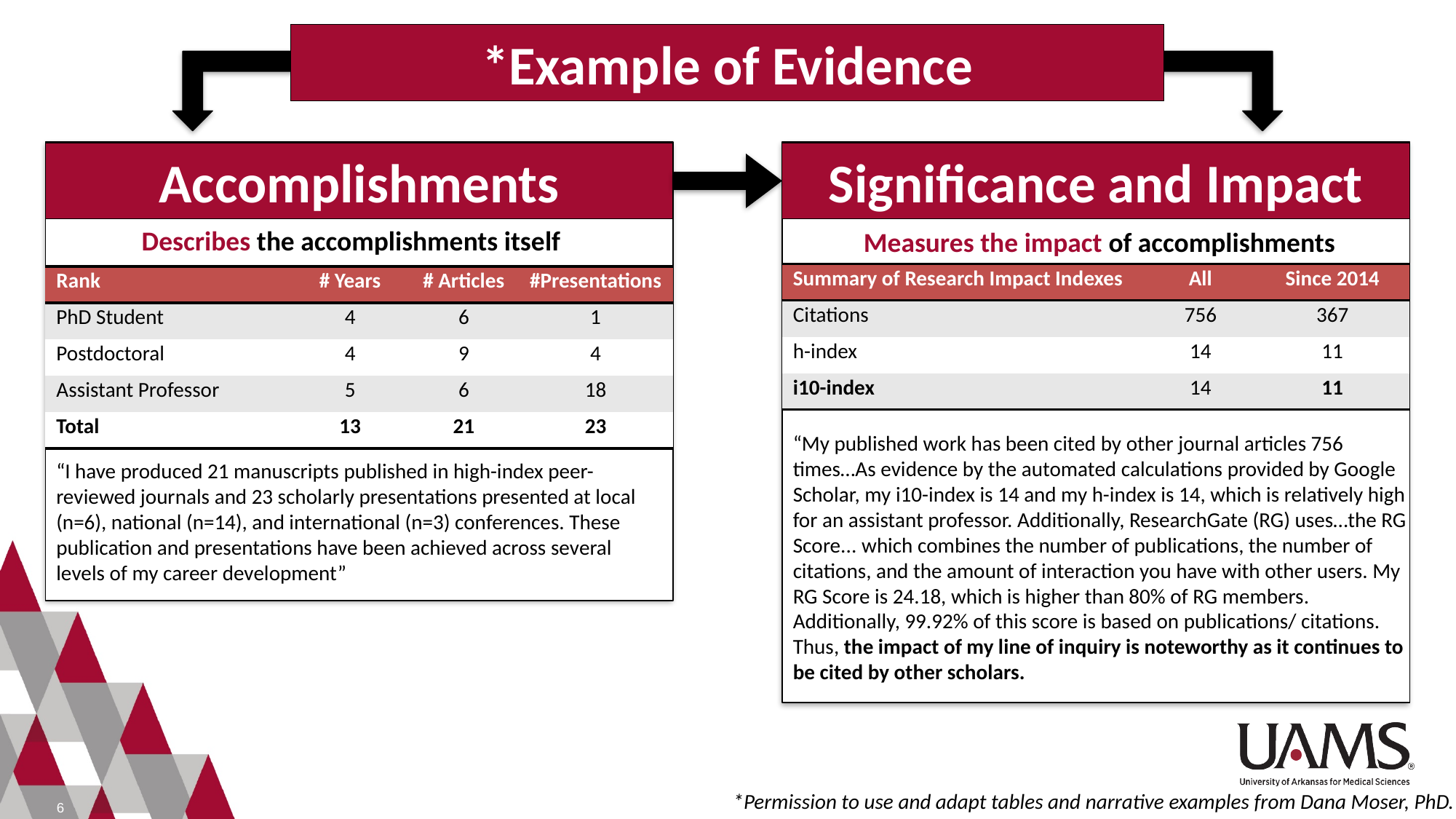

*Example of Evidence

Accomplishments
Significance and Impact
Describes the accomplishments itself
Measures the impact of accomplishments
| Summary of Research Impact Indexes |  | All | Since 2014 |
| --- | --- | --- | --- |
| Citations |  | 756 | 367 |
| h-index |  | 14 | 11 |
| i10-index |  | 14 | 11 |
| Rank | # Years | # Articles | #Presentations |
| --- | --- | --- | --- |
| PhD Student | 4 | 6 | 1 |
| Postdoctoral | 4 | 9 | 4 |
| Assistant Professor | 5 | 6 | 18 |
| Total | 13 | 21 | 23 |
“My published work has been cited by other journal articles 756 times…As evidence by the automated calculations provided by Google Scholar, my i10-index is 14 and my h-index is 14, which is relatively high for an assistant professor. Additionally, ResearchGate (RG) uses…the RG Score... which combines the number of publications, the number of citations, and the amount of interaction you have with other users. My RG Score is 24.18, which is higher than 80% of RG members. Additionally, 99.92% of this score is based on publications/ citations. Thus, the impact of my line of inquiry is noteworthy as it continues to be cited by other scholars.
“I have produced 21 manuscripts published in high-index peer-reviewed journals and 23 scholarly presentations presented at local (n=6), national (n=14), and international (n=3) conferences. These publication and presentations have been achieved across several levels of my career development”
*Permission to use and adapt tables and narrative examples from Dana Moser, PhD.